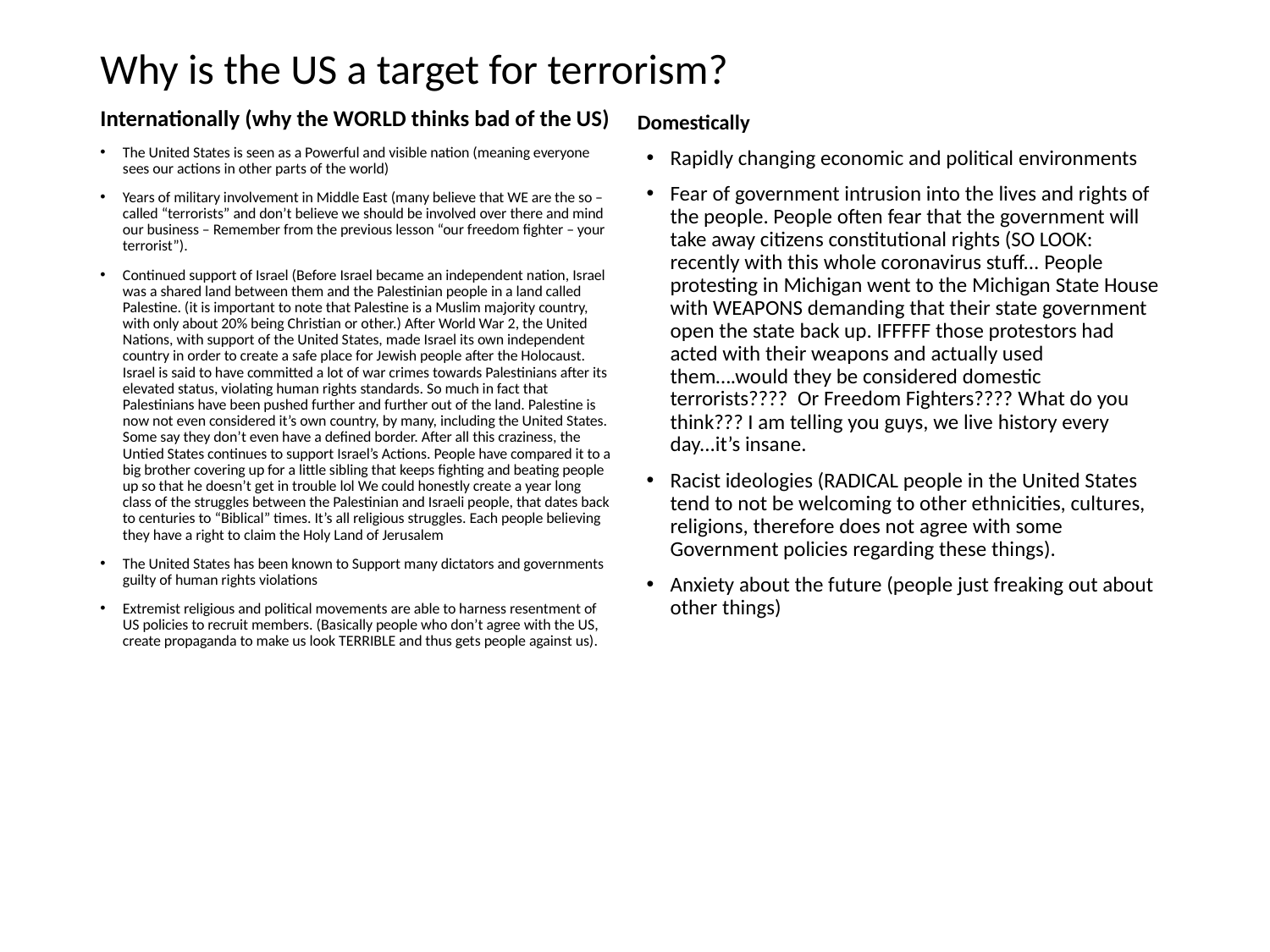

# Why is the US a target for terrorism?
Domestically
Internationally (why the WORLD thinks bad of the US)
The United States is seen as a Powerful and visible nation (meaning everyone sees our actions in other parts of the world)
Years of military involvement in Middle East (many believe that WE are the so – called “terrorists” and don’t believe we should be involved over there and mind our business – Remember from the previous lesson “our freedom fighter – your terrorist”).
Continued support of Israel (Before Israel became an independent nation, Israel was a shared land between them and the Palestinian people in a land called Palestine. (it is important to note that Palestine is a Muslim majority country, with only about 20% being Christian or other.) After World War 2, the United Nations, with support of the United States, made Israel its own independent country in order to create a safe place for Jewish people after the Holocaust. Israel is said to have committed a lot of war crimes towards Palestinians after its elevated status, violating human rights standards. So much in fact that Palestinians have been pushed further and further out of the land. Palestine is now not even considered it’s own country, by many, including the United States. Some say they don’t even have a defined border. After all this craziness, the Untied States continues to support Israel’s Actions. People have compared it to a big brother covering up for a little sibling that keeps fighting and beating people up so that he doesn’t get in trouble lol We could honestly create a year long class of the struggles between the Palestinian and Israeli people, that dates back to centuries to “Biblical” times. It’s all religious struggles. Each people believing they have a right to claim the Holy Land of Jerusalem
The United States has been known to Support many dictators and governments  guilty of human rights violations
Extremist religious and political movements are able to harness resentment of US policies to recruit members. (Basically people who don’t agree with the US, create propaganda to make us look TERRIBLE and thus gets people against us).
Rapidly changing economic and political environments
Fear of government intrusion into the lives and rights of the people. People often fear that the government will take away citizens constitutional rights (SO LOOK: recently with this whole coronavirus stuff... People protesting in Michigan went to the Michigan State House with WEAPONS demanding that their state government open the state back up. IFFFFF those protestors had acted with their weapons and actually used them….would they be considered domestic terrorists????  Or Freedom Fighters???? What do you think??? I am telling you guys, we live history every day...it’s insane.
Racist ideologies (RADICAL people in the United States tend to not be welcoming to other ethnicities, cultures, religions, therefore does not agree with some Government policies regarding these things).
Anxiety about the future (people just freaking out about other things)